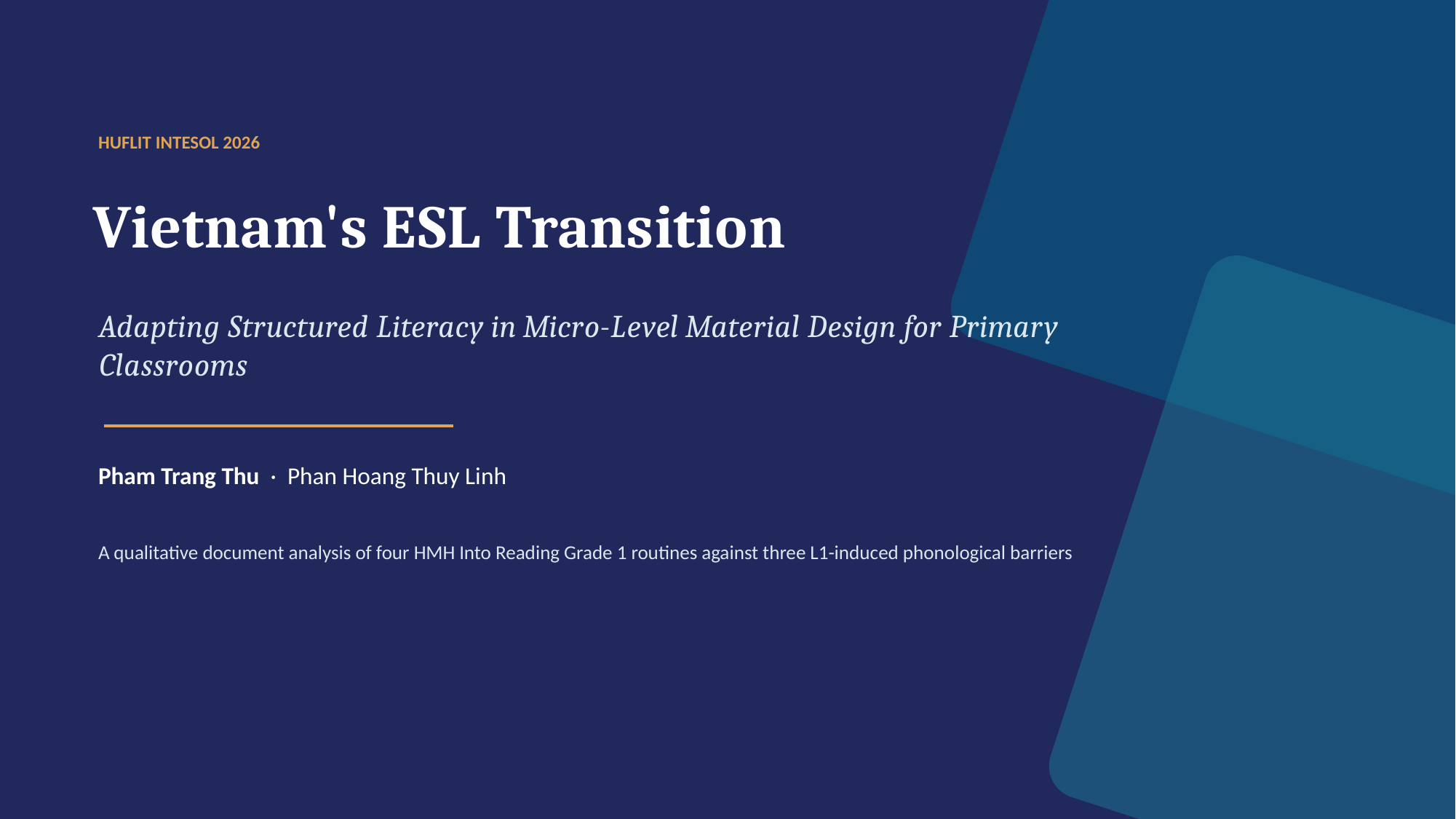

HUFLIT INTESOL 2026
Vietnam's ESL Transition
Adapting Structured Literacy in Micro-Level Material Design for Primary Classrooms

Pham Trang Thu  ·  Phan Hoang Thuy Linh
A qualitative document analysis of four HMH Into Reading Grade 1 routines against three L1-induced phonological barriers